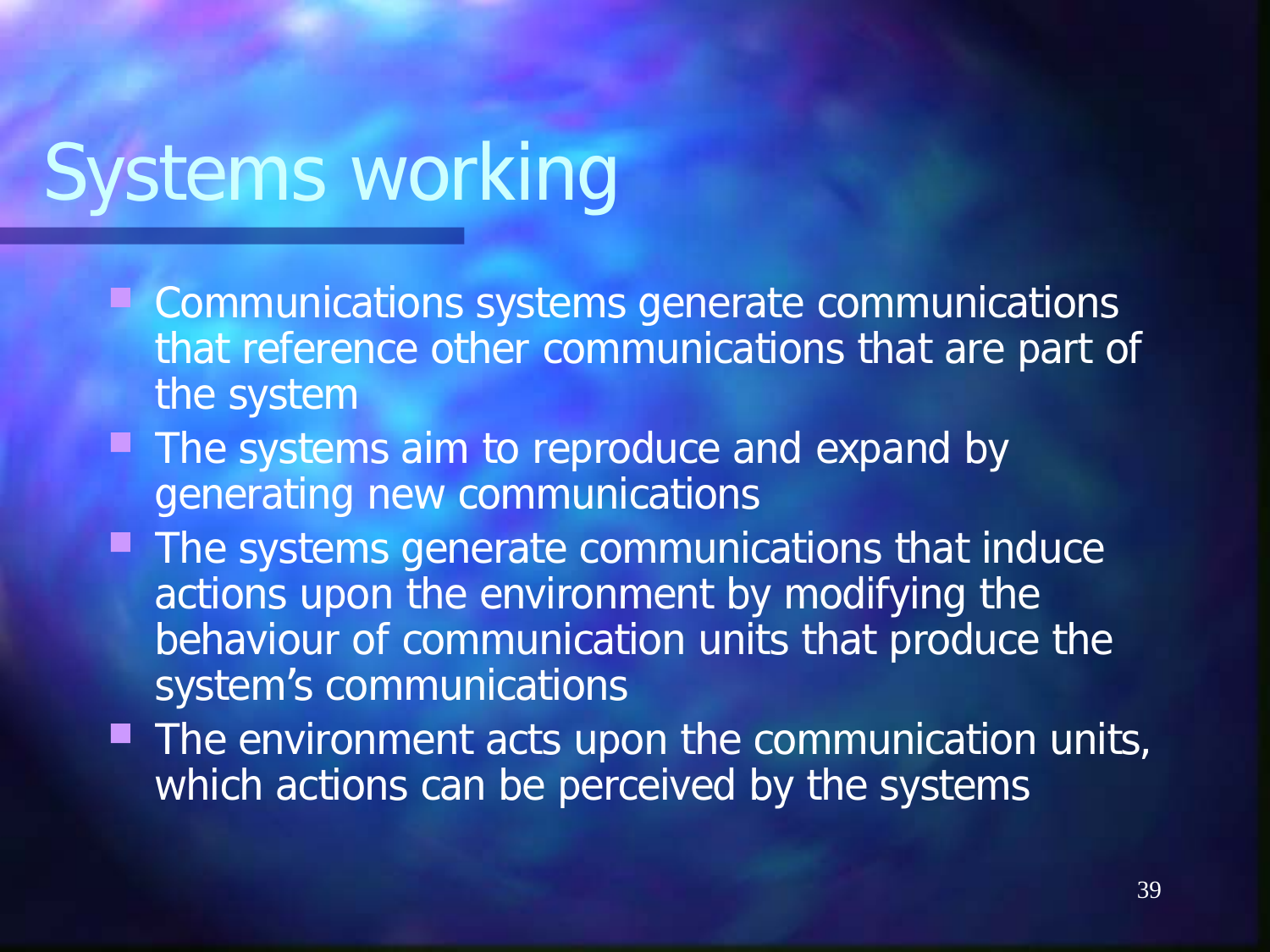

# Systems working
Communications systems generate communications that reference other communications that are part of the system
The systems aim to reproduce and expand by generating new communications
The systems generate communications that induce actions upon the environment by modifying the behaviour of communication units that produce the system’s communications
The environment acts upon the communication units, which actions can be perceived by the systems
39